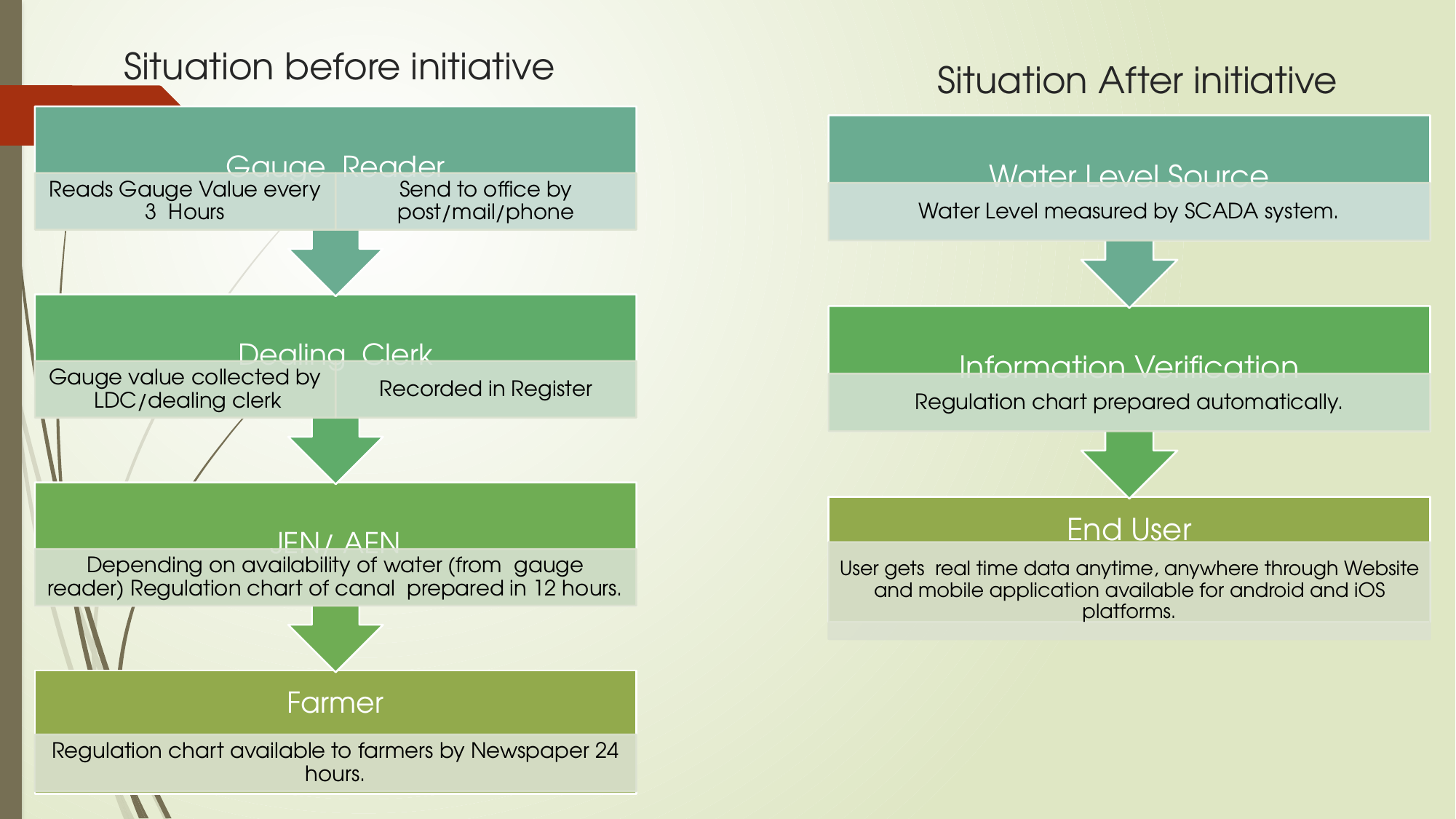

# Situation before initiative
Situation After initiative
Farmer
Regulation chart available to farmers by Newspaper 24 hours.
JEN/ AEN
Depending on availability of water (from  gauge reader) Regulation chart of canal  prepared in 12 hours.
Dealing  Clerk
Gauge value collected by  LDC/dealing clerk
Recorded in Register
Gauge  Reader
Reads Gauge Value every 3  Hours
Send to office by post/mail/phone
End User
User gets  real time data anytime, anywhere through Website and mobile application available for android and iOS platforms.
Information Verification
Regulation chart prepared automatically.
Water Level Source
Water Level measured by SCADA system.